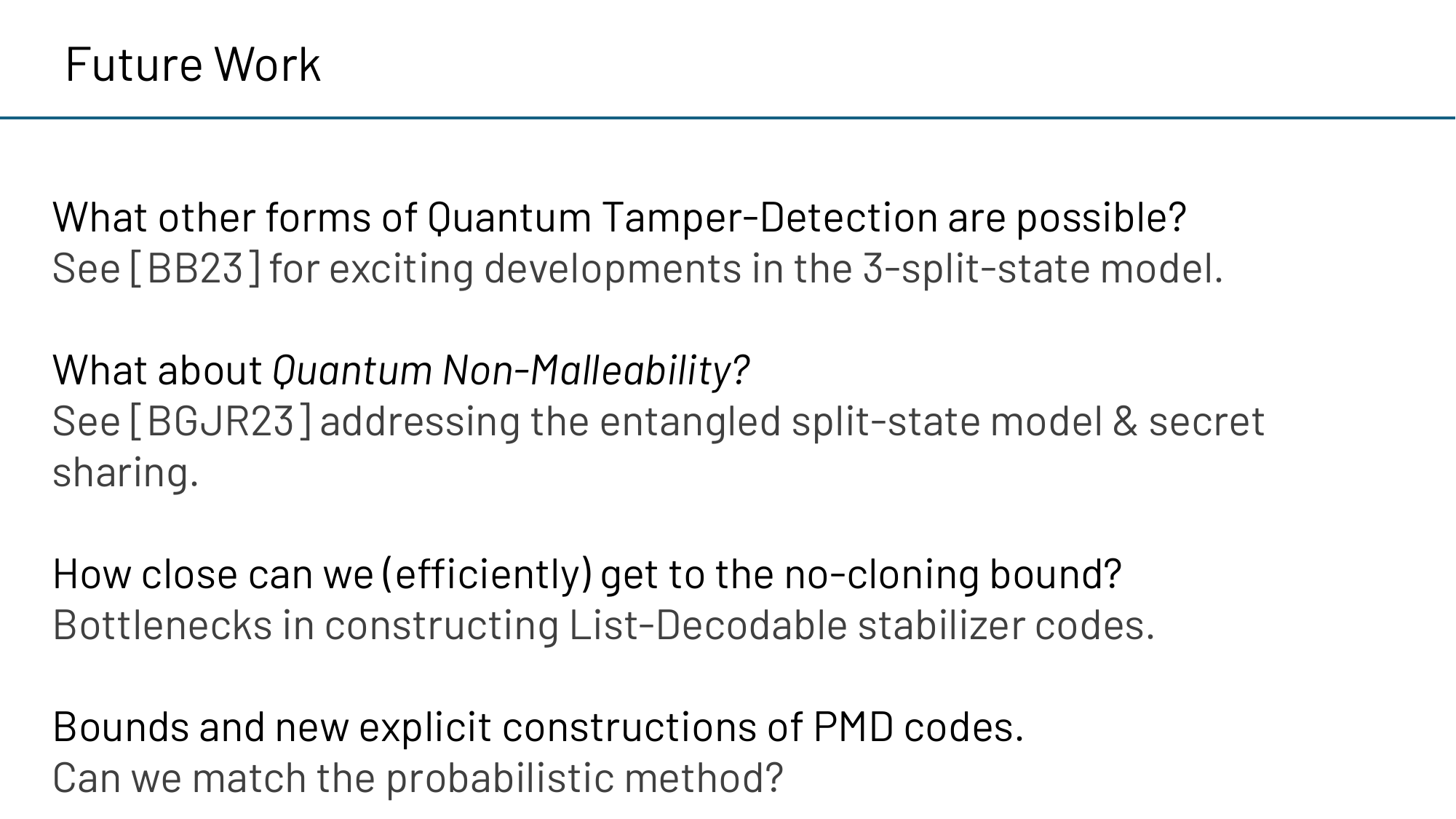

Future Work
What other forms of Quantum Tamper-Detection are possible?
See [BB23] for exciting developments in the 3-split-state model.

What about Quantum Non-Malleability?
See [BGJR23] addressing the entangled split-state model & secret sharing.

How close can we (efficiently) get to the no-cloning bound?
Bottlenecks in constructing List-Decodable stabilizer codes.

Bounds and new explicit constructions of PMD codes.
Can we match the probabilistic method?